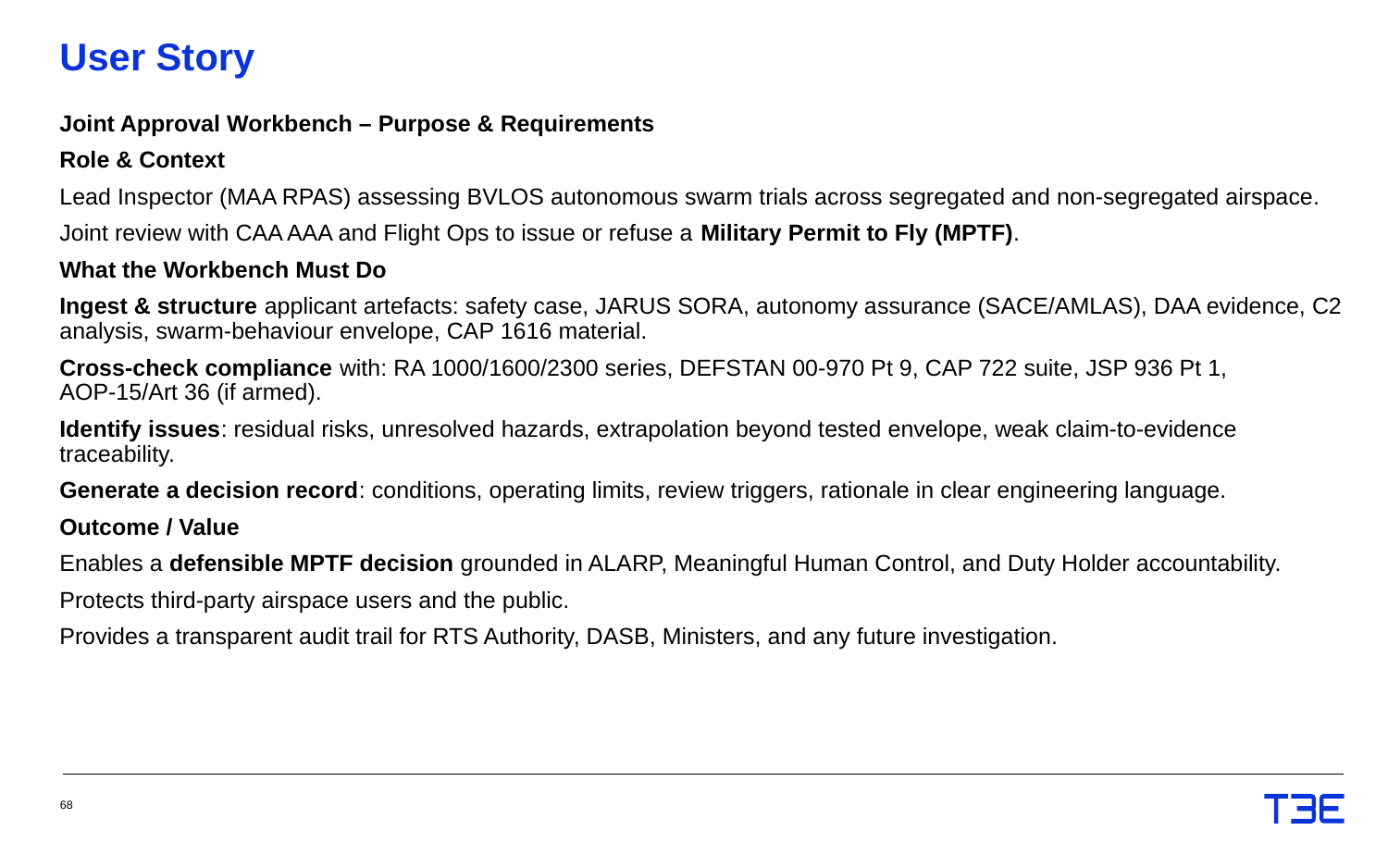

# User Story
Joint Approval Workbench – Purpose & Requirements
Role & Context
Lead Inspector (MAA RPAS) assessing BVLOS autonomous swarm trials across segregated and non‑segregated airspace.
Joint review with CAA AAA and Flight Ops to issue or refuse a Military Permit to Fly (MPTF).
What the Workbench Must Do
Ingest & structure applicant artefacts: safety case, JARUS SORA, autonomy assurance (SACE/AMLAS), DAA evidence, C2 analysis, swarm‑behaviour envelope, CAP 1616 material.
Cross‑check compliance with: RA 1000/1600/2300 series, DEFSTAN 00‑970 Pt 9, CAP 722 suite, JSP 936 Pt 1, AOP‑15/Art 36 (if armed).
Identify issues: residual risks, unresolved hazards, extrapolation beyond tested envelope, weak claim‑to‑evidence traceability.
Generate a decision record: conditions, operating limits, review triggers, rationale in clear engineering language.
Outcome / Value
Enables a defensible MPTF decision grounded in ALARP, Meaningful Human Control, and Duty Holder accountability.
Protects third‑party airspace users and the public.
Provides a transparent audit trail for RTS Authority, DASB, Ministers, and any future investigation.
68